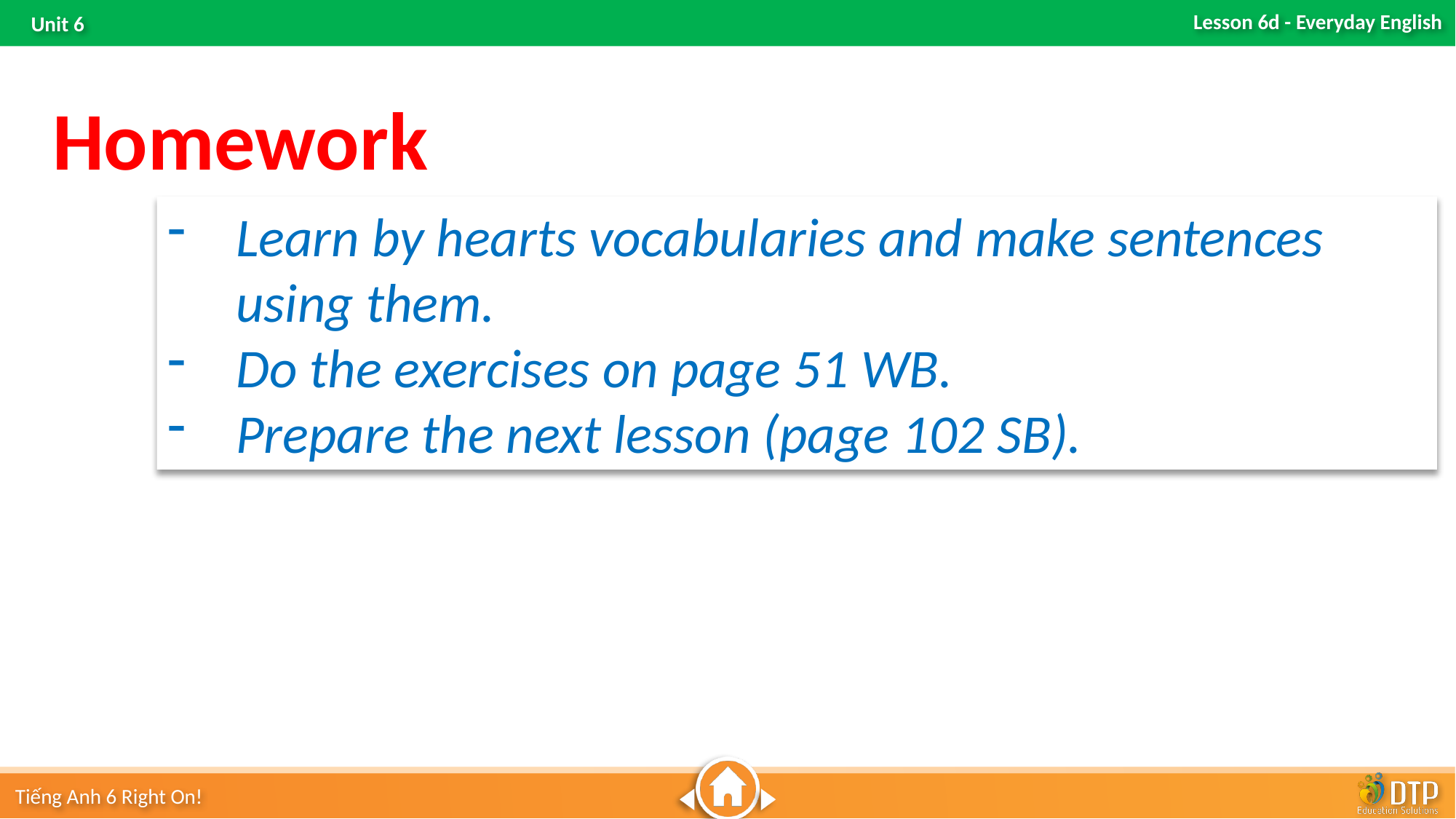

Homework
Learn by hearts vocabularies and make sentences using them.
Do the exercises on page 51 WB.
Prepare the next lesson (page 102 SB).